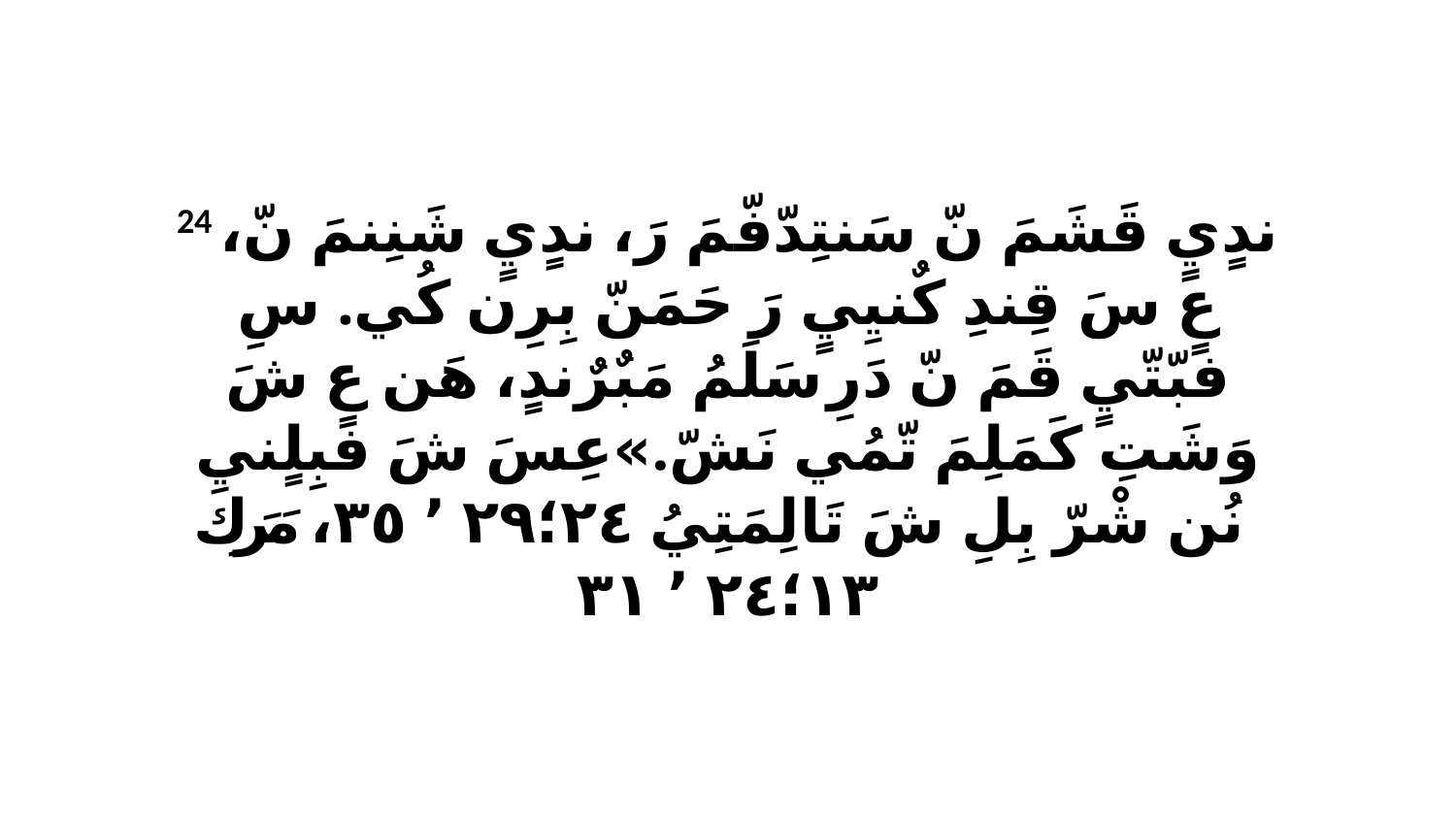

24 ندٍيٍ قَشَمَ نّ سَنتِدّفّمَ رَ، ندٍيٍ شَنِنمَ نّ، عٍ سَ قِندِ كٌنيِيٍ رَ حَمَنّ بِرِن كُي. سِ فبّتّيٍ قَمَ نّ دَرِ سَلَمُ مَبٌرٌندٍ، هَن عٍ شَ وَشَتِ كَمَلِمَ تّمُي نَشّ.»عِسَ شَ فبِلٍنيِ نُن شْرّ بِلِ شَ تَالِمَتِيُ ٢٤‏؛٢٩ ٬ ٣٥، مَرَكِ ١٣‏؛٢٤ ٬ ٣١